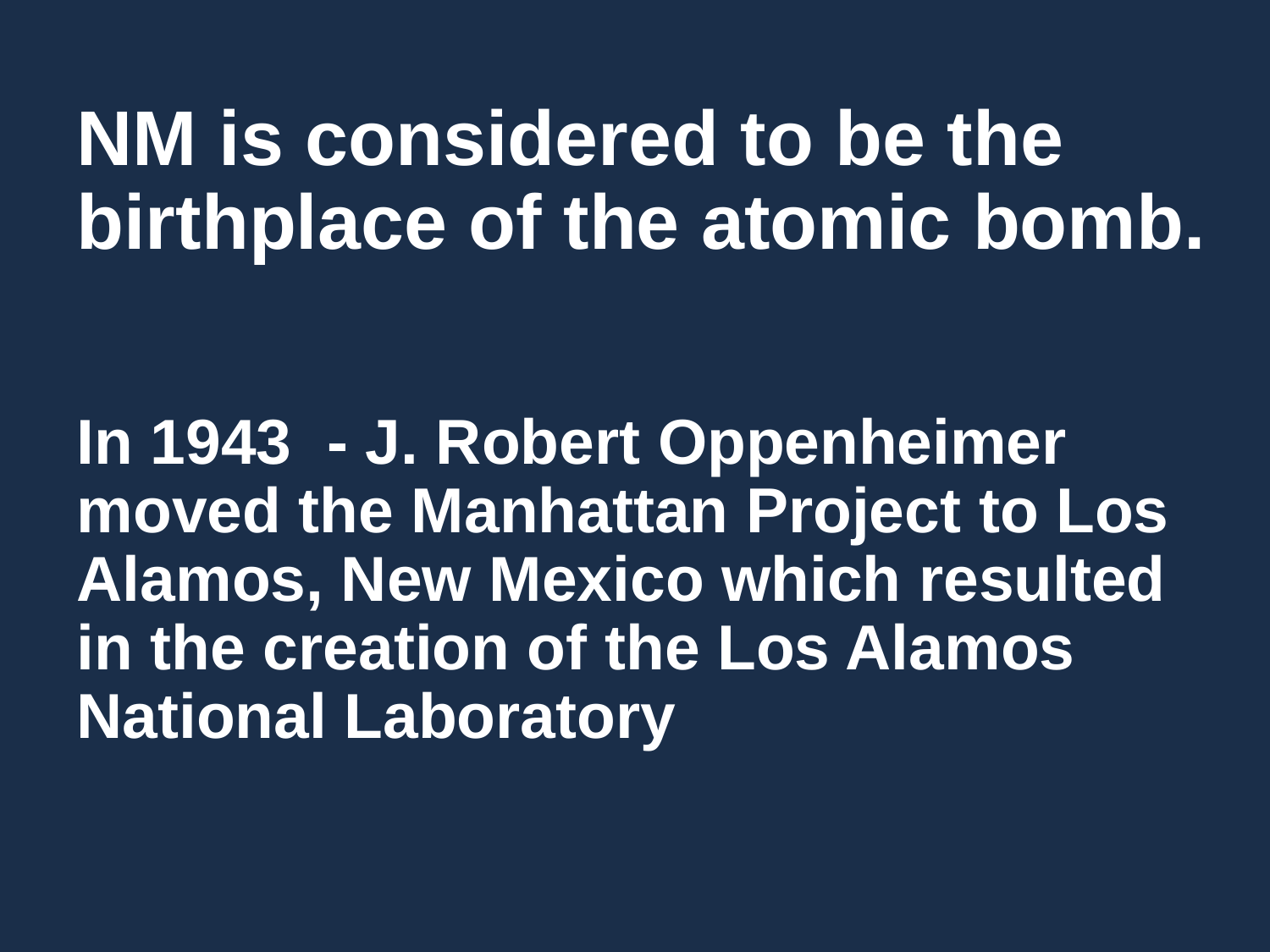

# NM is considered to be the birthplace of the atomic bomb.
In 1943  - J. Robert Oppenheimer moved the Manhattan Project to Los Alamos, New Mexico which resulted in the creation of the Los Alamos National Laboratory